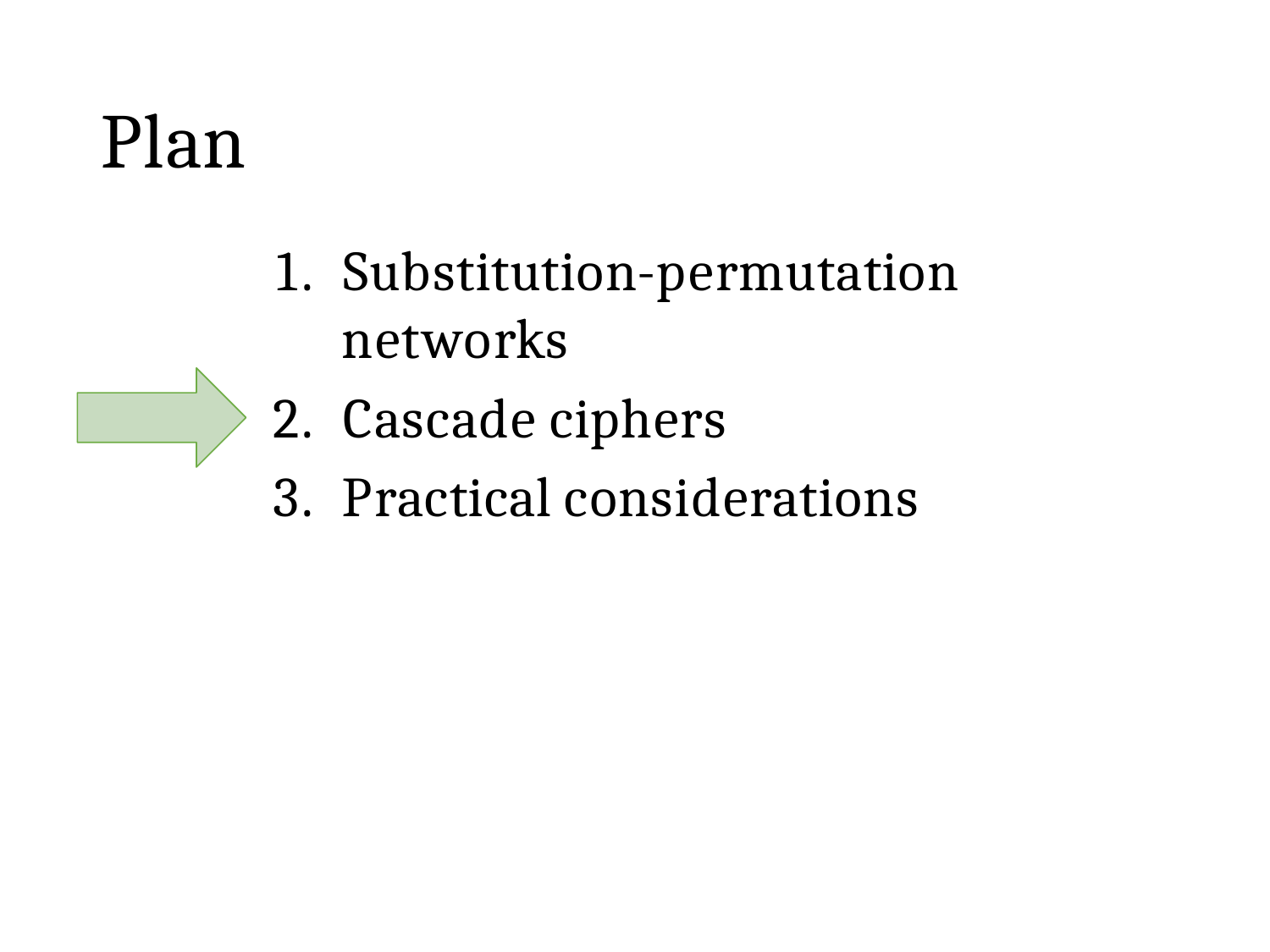

# Plan
Substitution-permutation networks
Cascade ciphers
Practical considerations